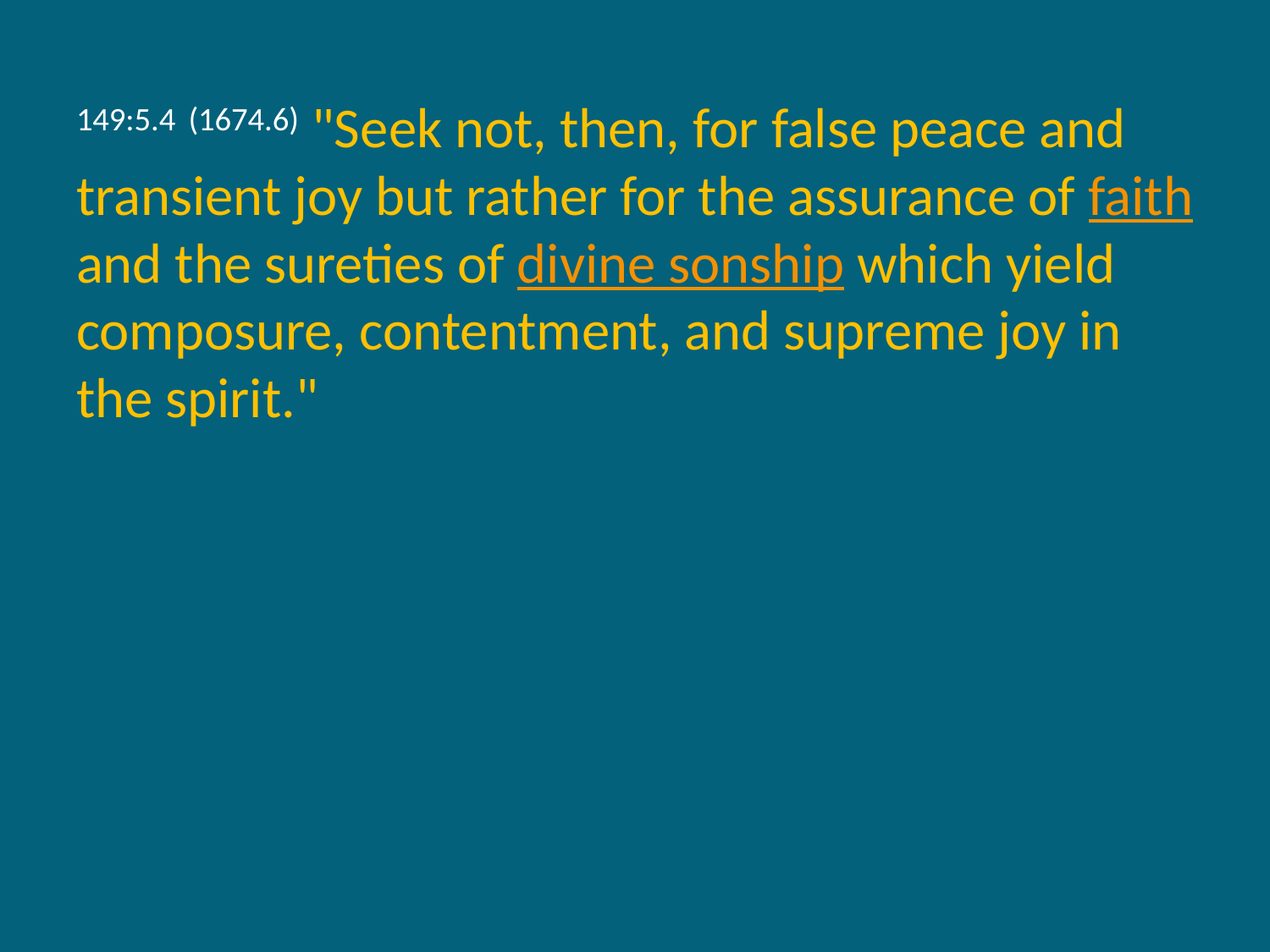

149:5.4 (1674.6) "Seek not, then, for false peace and transient joy but rather for the assurance of faith and the sureties of divine sonship which yield composure, contentment, and supreme joy in the spirit."